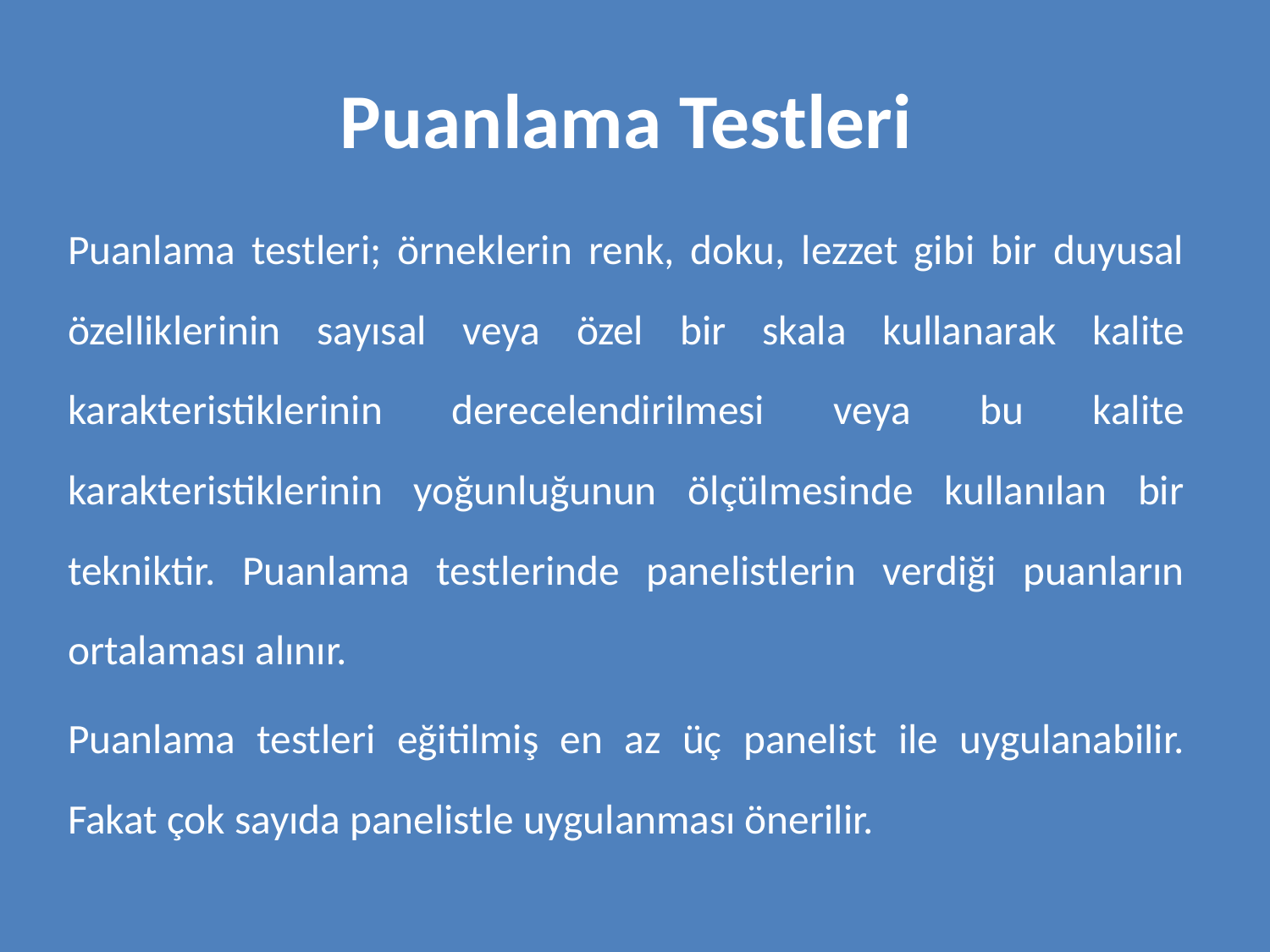

# Puanlama Testleri
Puanlama testleri; örneklerin renk, doku, lezzet gibi bir duyusal özelliklerinin sayısal veya özel bir skala kullanarak kalite karakteristiklerinin derecelendirilmesi veya bu kalite karakteristiklerinin yoğunluğunun ölçülmesinde kullanılan bir tekniktir. Puanlama testlerinde panelistlerin verdiği puanların ortalaması alınır.
Puanlama testleri eğitilmiş en az üç panelist ile uygulanabilir. Fakat çok sayıda panelistle uygulanması önerilir.